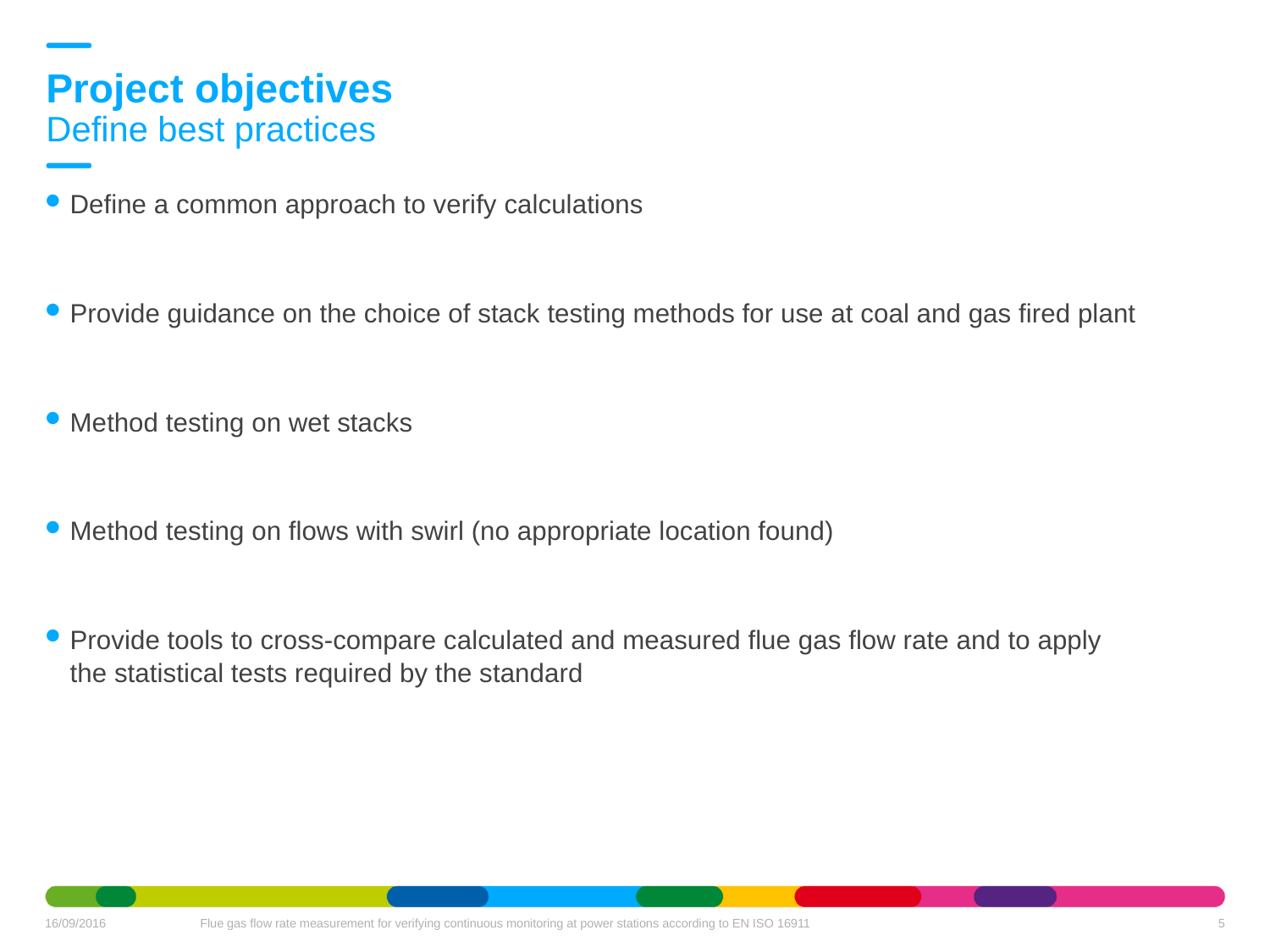

Project objectives
Define best practices
Define a common approach to verify calculations

Provide guidance on the choice of stack testing methods for use at coal and gas fired plant

Method testing on wet stacks

Method testing on flows with swirl (no appropriate location found)

Provide tools to cross-compare calculated and measured flue gas flow rate and to apply the statistical tests required by the standard

5
16/09/2016
Flue gas flow rate measurement for verifying continuous monitoring at power stations according to EN ISO 16911